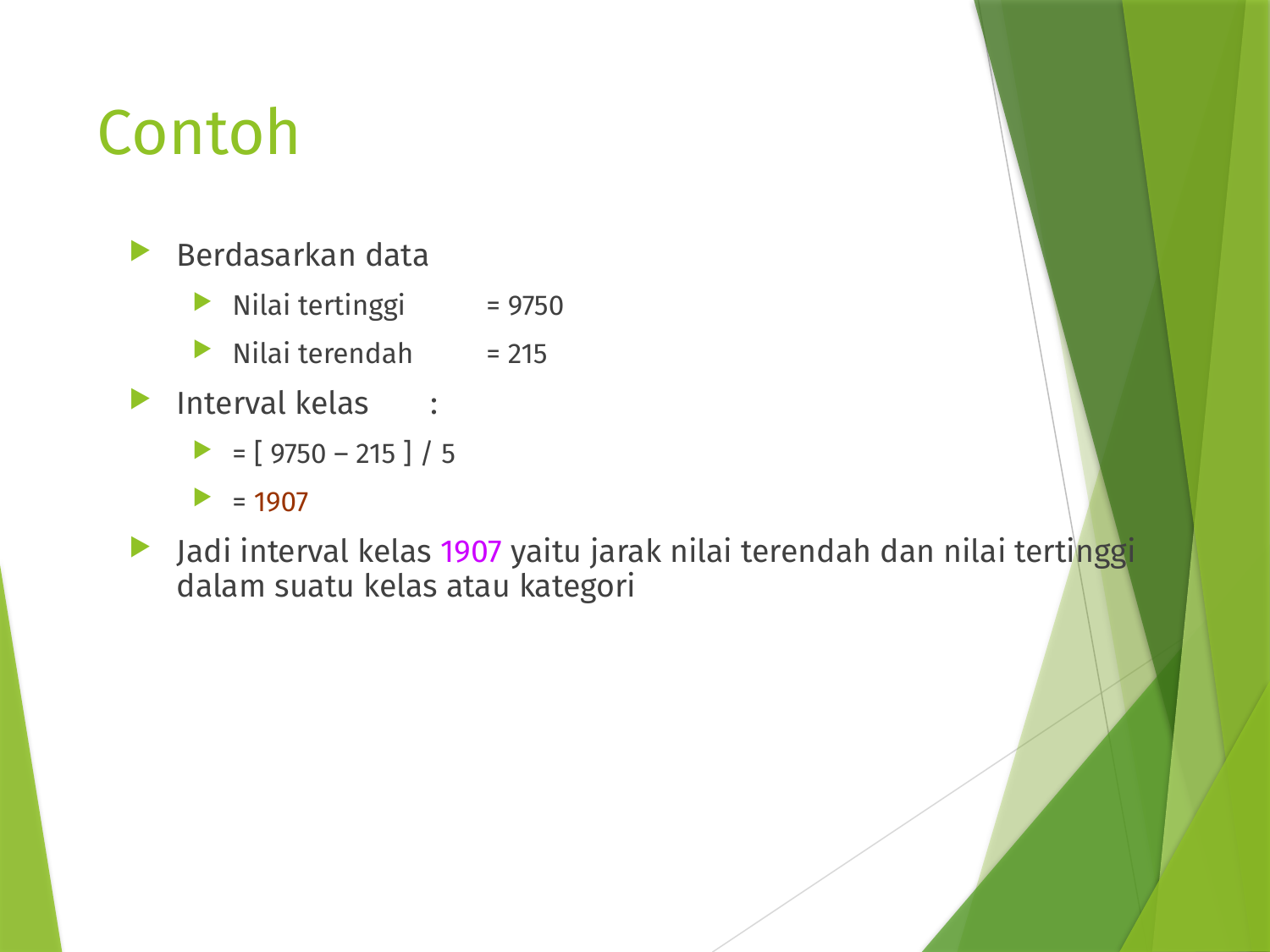

# Contoh
Berdasarkan data
Nilai tertinggi 	= 9750
Nilai terendah 	= 215
Interval kelas 	:
= [ 9750 – 215 ] / 5
= 1907
Jadi interval kelas 1907 yaitu jarak nilai terendah dan nilai tertinggi dalam suatu kelas atau kategori